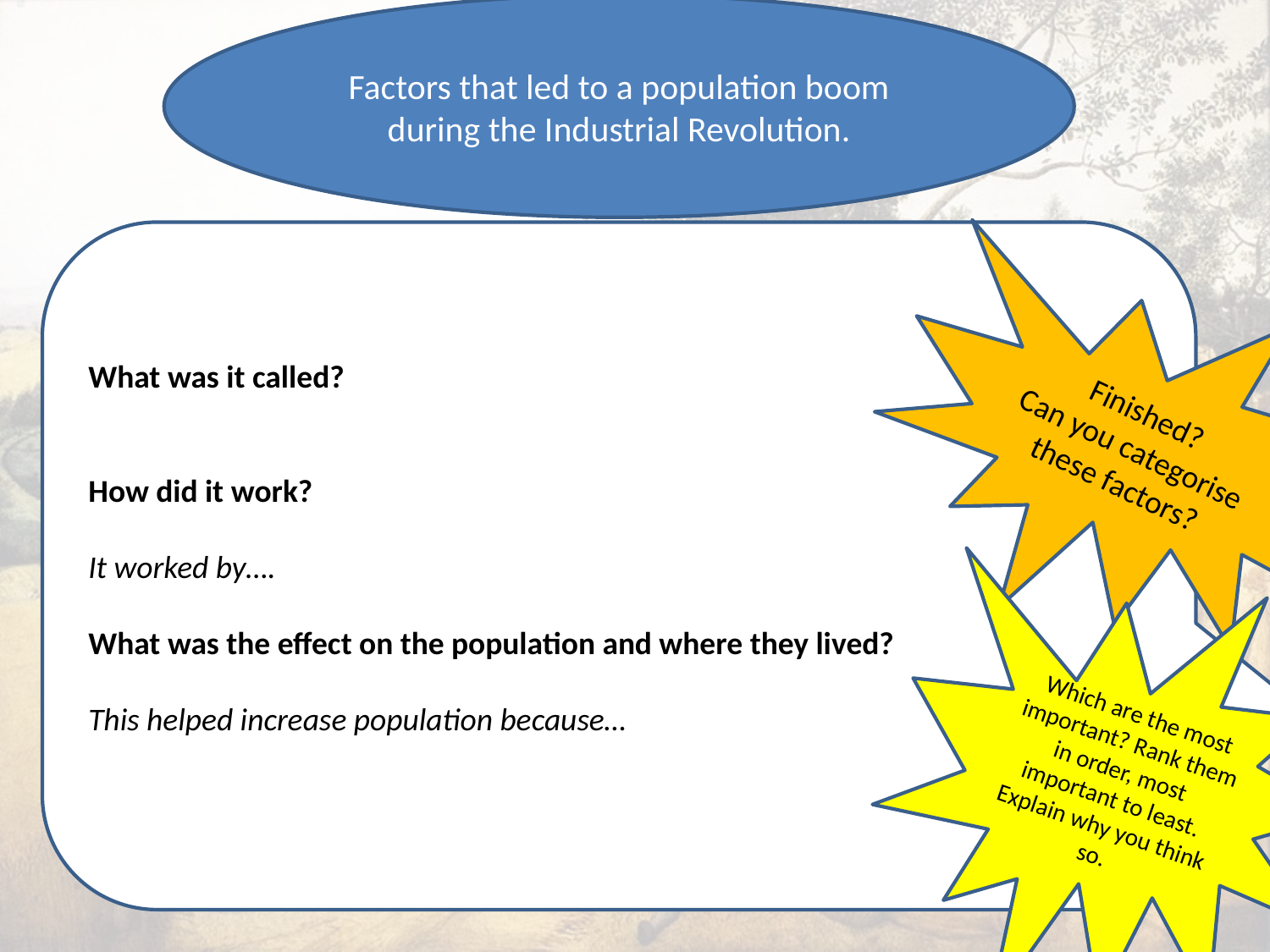

Factors that led to a population boom during the Industrial Revolution.
What was it called?

How did it work?

It worked by….

What was the effect on the population and where they lived?

This helped increase population because…

Finished?
Can you categorise these factors?
Which are the most important? Rank them in order, most important to least.
Explain why you think so.